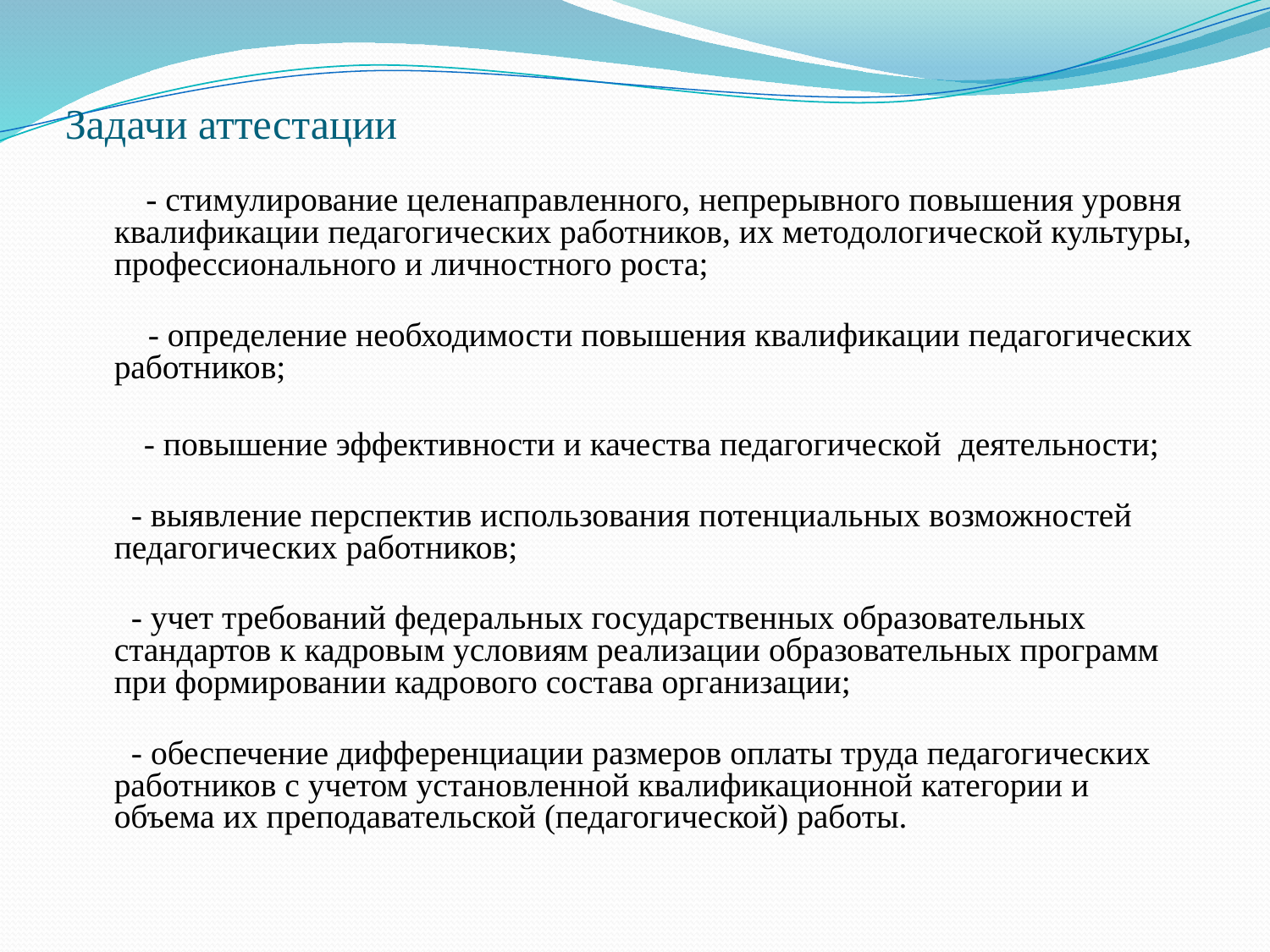

# Задачи аттестации
           - стимулирование целенаправленного, непрерывного повышения уровня квалификации педагогических работников, их методологической культуры, профессионального и личностного роста;
    - определение необходимости повышения квалификации педагогических работников;

        - повышение эффективности и качества педагогической  деятельности;
  - выявление перспектив использования потенциальных возможностей педагогических работников;
  - учет требований федеральных государственных образовательных стандартов к кадровым условиям реализации образовательных программ при формировании кадрового состава организации;
  - обеспечение дифференциации размеров оплаты труда педагогических работников с учетом установленной квалификационной категории и объема их преподавательской (педагогической) работы.